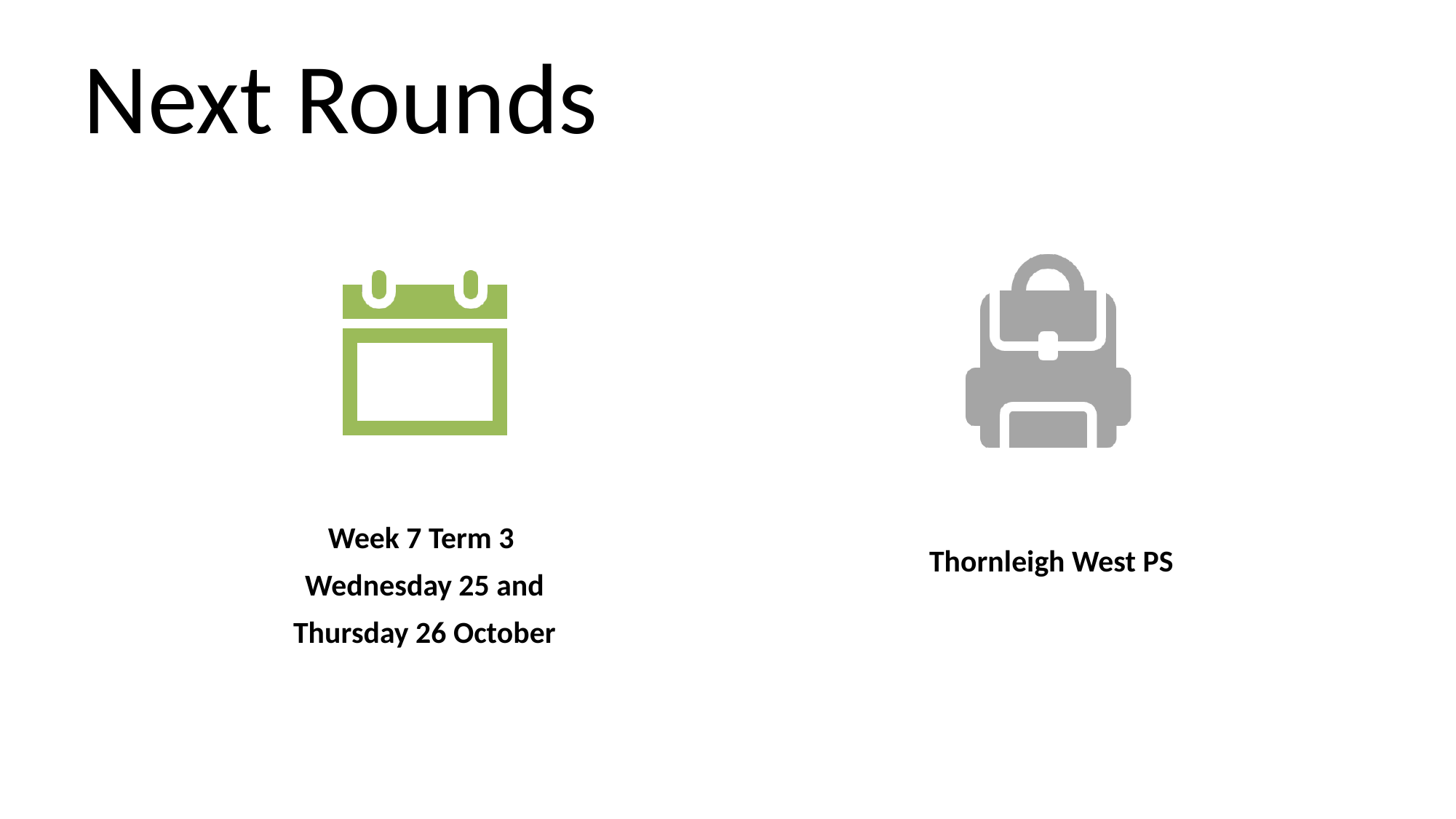

# Next Rounds
Week 7 Term 3
Wednesday 25 and
 Thursday 26 October
 Thornleigh West PS